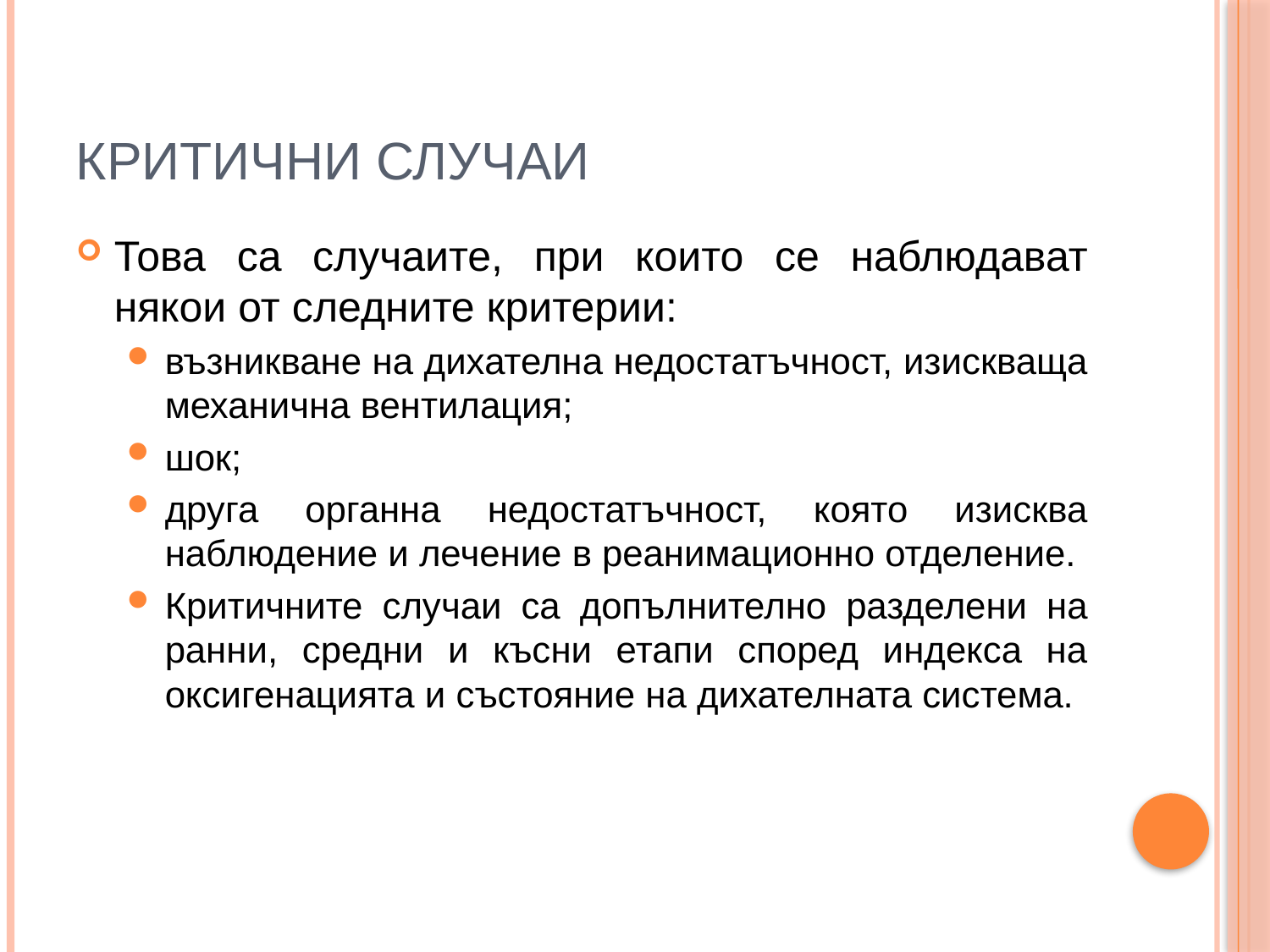

# Критични случаи
Това са случаите, при които се наблюдават някои от следните критерии:
възникване на дихателна недостатъчност, изискваща механична вентилация;
шок;
друга органна недостатъчност, която изисква наблюдение и лечение в реанимационно отделение.
Критичните случаи са допълнително разделени на ранни, средни и късни етапи според индекса на оксигенацията и състояние на дихателната система.